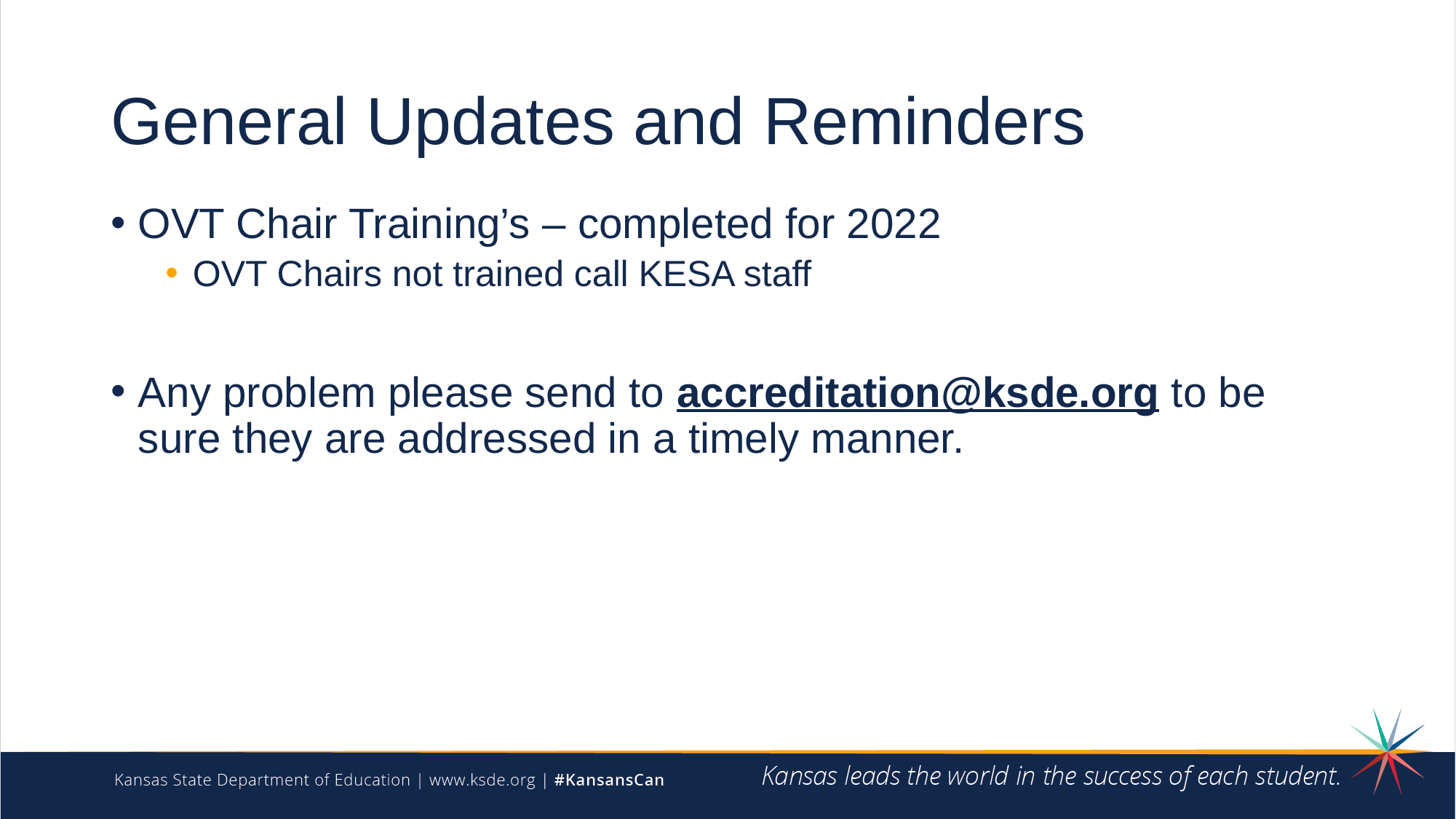

# General Updates and Reminders
OVT Chair Training’s – completed for 2022
OVT Chairs not trained call KESA staff

Any problem please send to accreditation@ksde.org to be sure they are addressed in a timely manner.